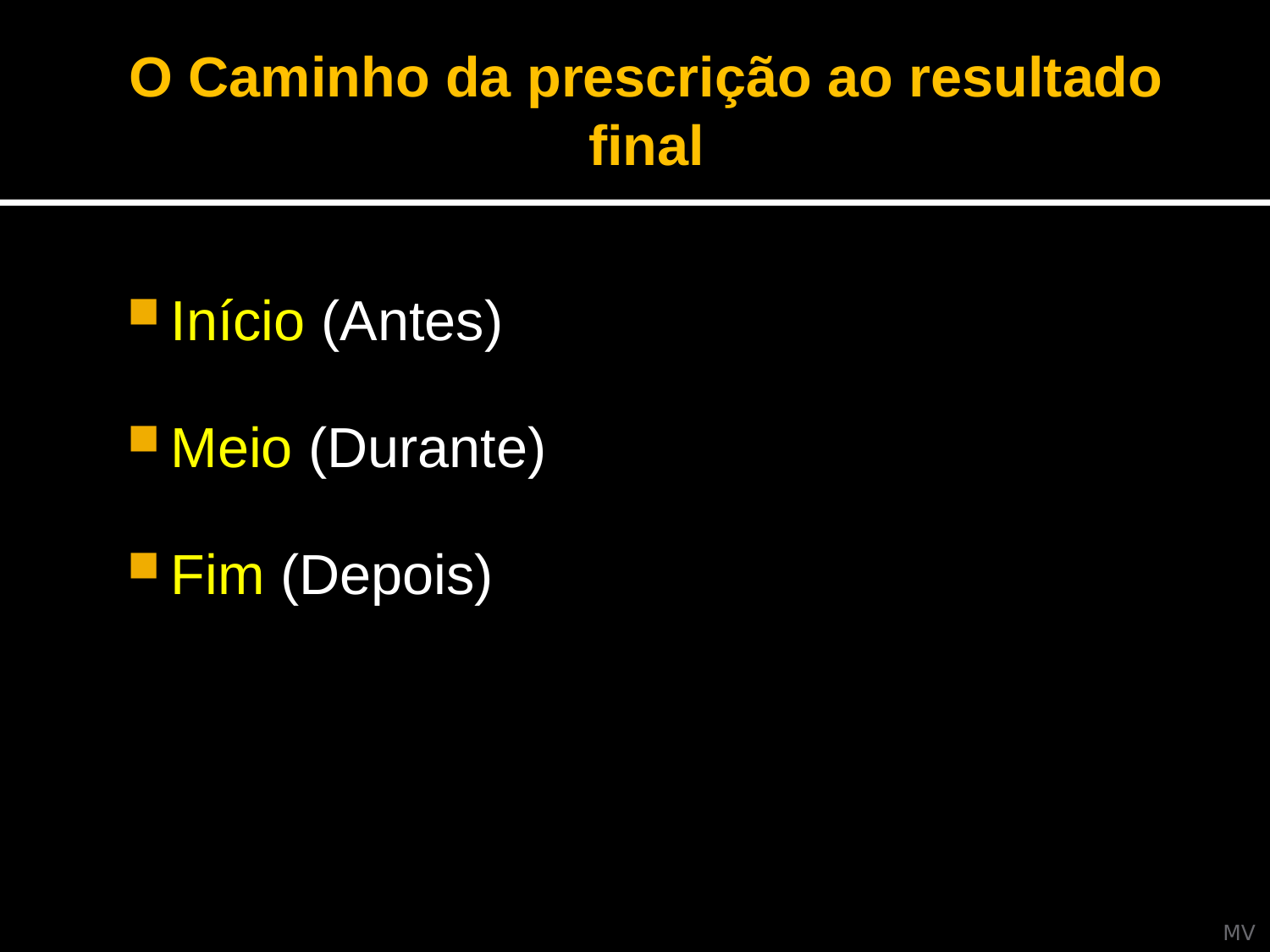

# O Caminho da prescrição ao resultado final
Início (Antes)

Meio (Durante)

Fim (Depois)

MV